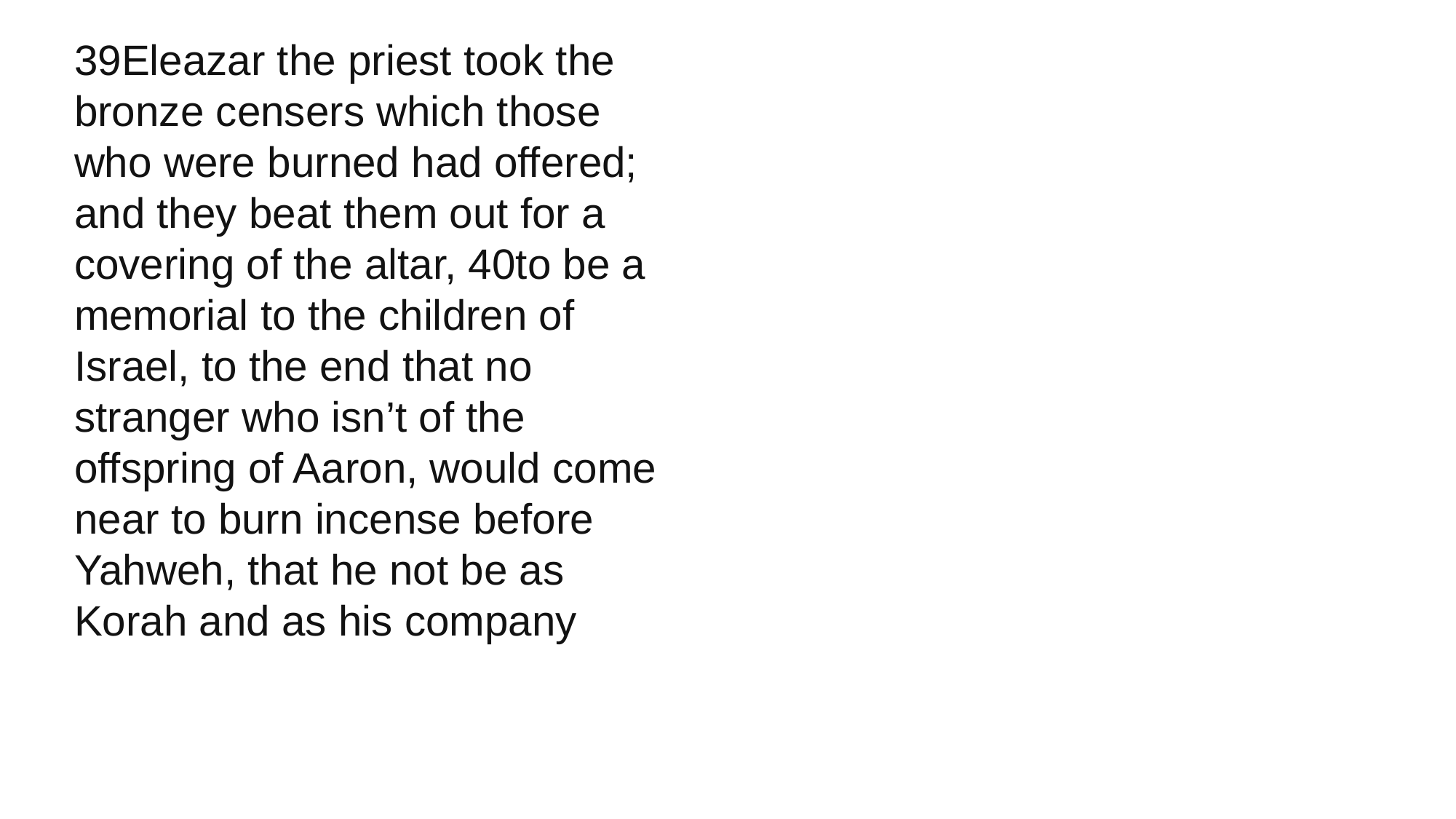

1 Samuel
39Eleazar the priest took the bronze censers which those who were burned had offered; and they beat them out for a covering of the altar, 40to be a memorial to the children of Israel, to the end that no stranger who isn’t of the offspring of Aaron, would come near to burn incense before Yahweh, that he not be as Korah and as his company